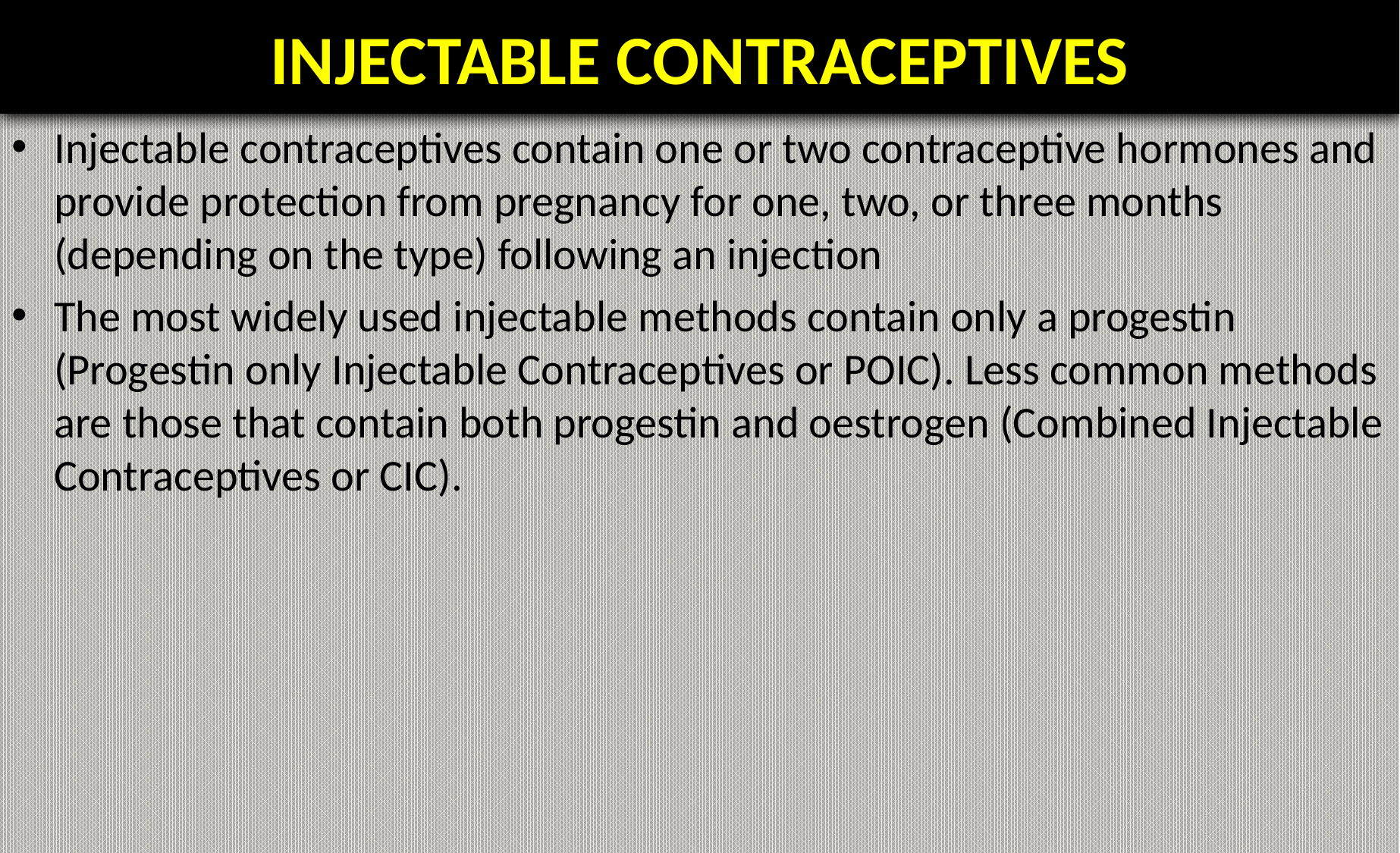

# INJECTABLE CONTRACEPTIVES
Injectable contraceptives contain one or two contraceptive hormones and provide protection from pregnancy for one, two, or three months (depending on the type) following an injection
The most widely used injectable methods contain only a progestin (Progestin only Injectable Contraceptives or POIC). Less common methods are those that contain both progestin and oestrogen (Combined Injectable Contraceptives or CIC).